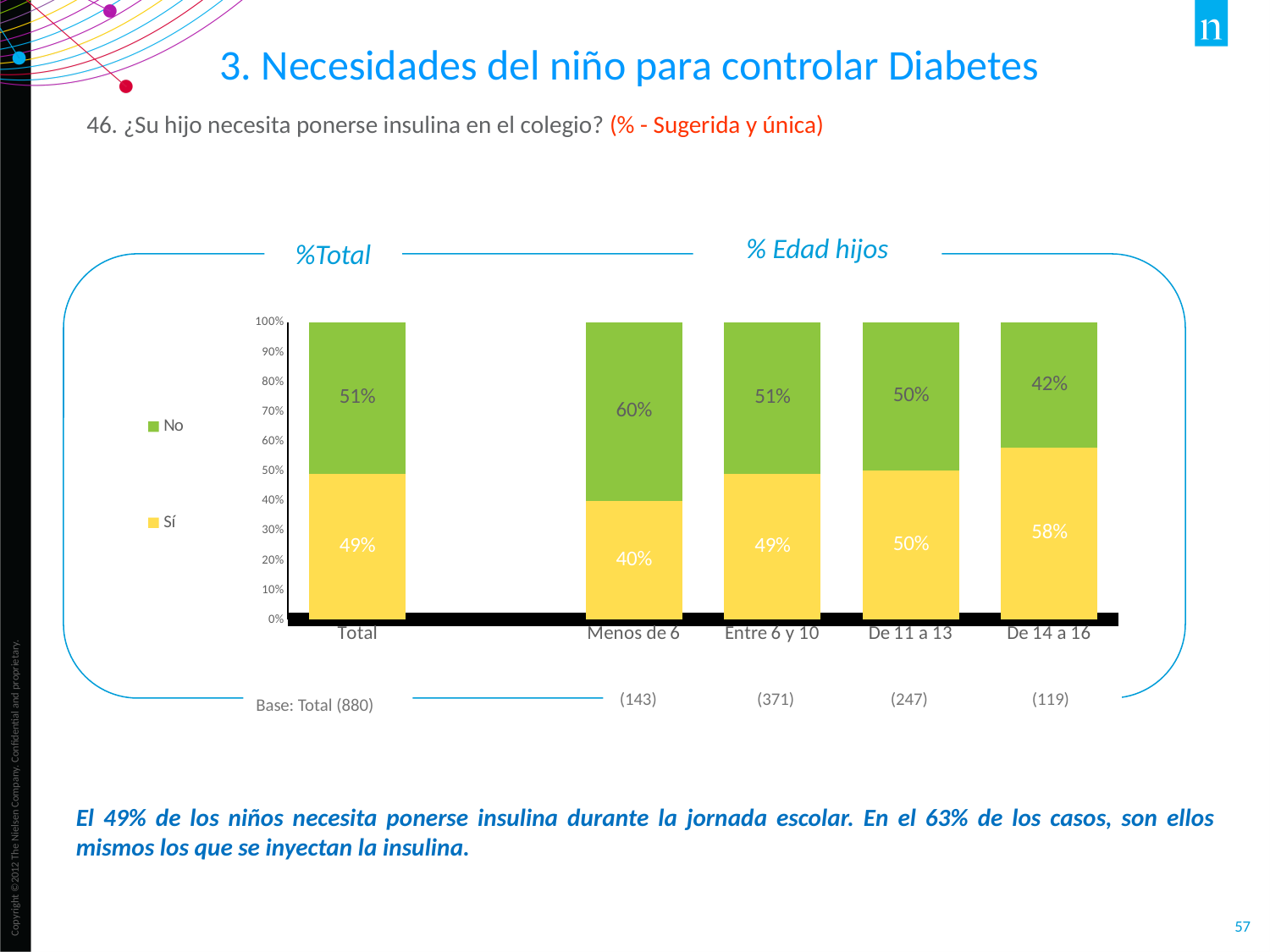

3. Necesidades del niño para controlar Diabetes
46. ¿Su hijo necesita ponerse insulina en el colegio? (% - Sugerida y única)
% Edad hijos
%Total

### Chart

| Category | Sí | No |
|---|---|---|
| Total | 0.4910000000000001 | 0.509 |
|  | None | None |
| Menos de 6 | 0.3990000000000001 | 0.6010000000000001 |
| Entre 6 y 10 | 0.4910000000000001 | 0.509 |
| De 11 a 13 | 0.502 | 0.49800000000000005 |
| De 14 a 16 | 0.5800000000000001 | 0.42000000000000004 |
 (143)                         (371)                        (247)                          (119)
Base: Total (880)
El 49% de los niños necesita ponerse insulina durante la jornada escolar. En el 63% de los casos, son ellos mismos los que se inyectan la insulina.